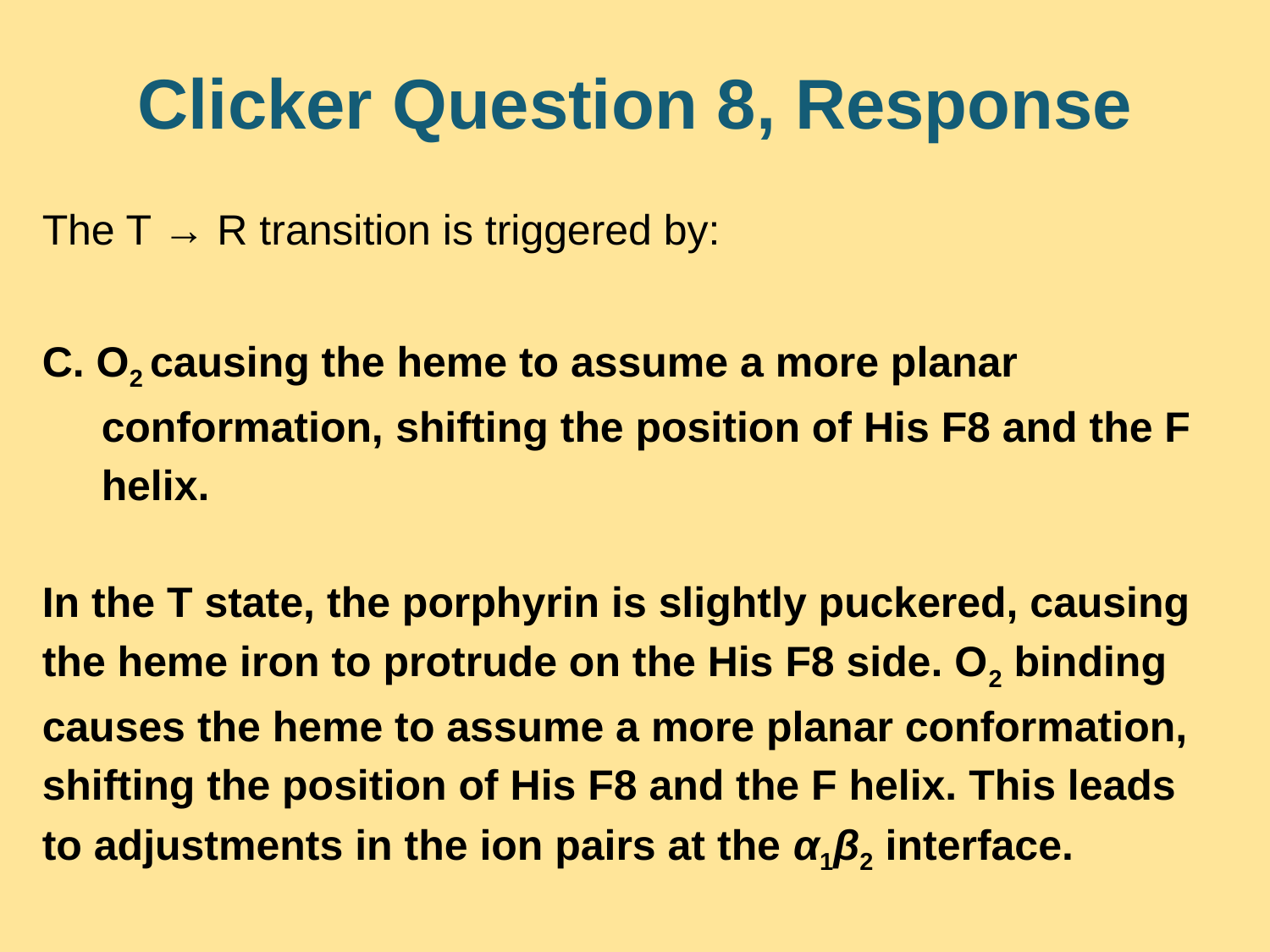

# Clicker Question 8, Response
The T → R transition is triggered by:

C. O2 causing the heme to assume a more planar
     conformation, shifting the position of His F8 and the F
     helix.

In the T state, the porphyrin is slightly puckered, causing the heme iron to protrude on the His F8 side. O2 binding causes the heme to assume a more planar conformation, shifting the position of His F8 and the F helix. This leads to adjustments in the ion pairs at the α1β2 interface.